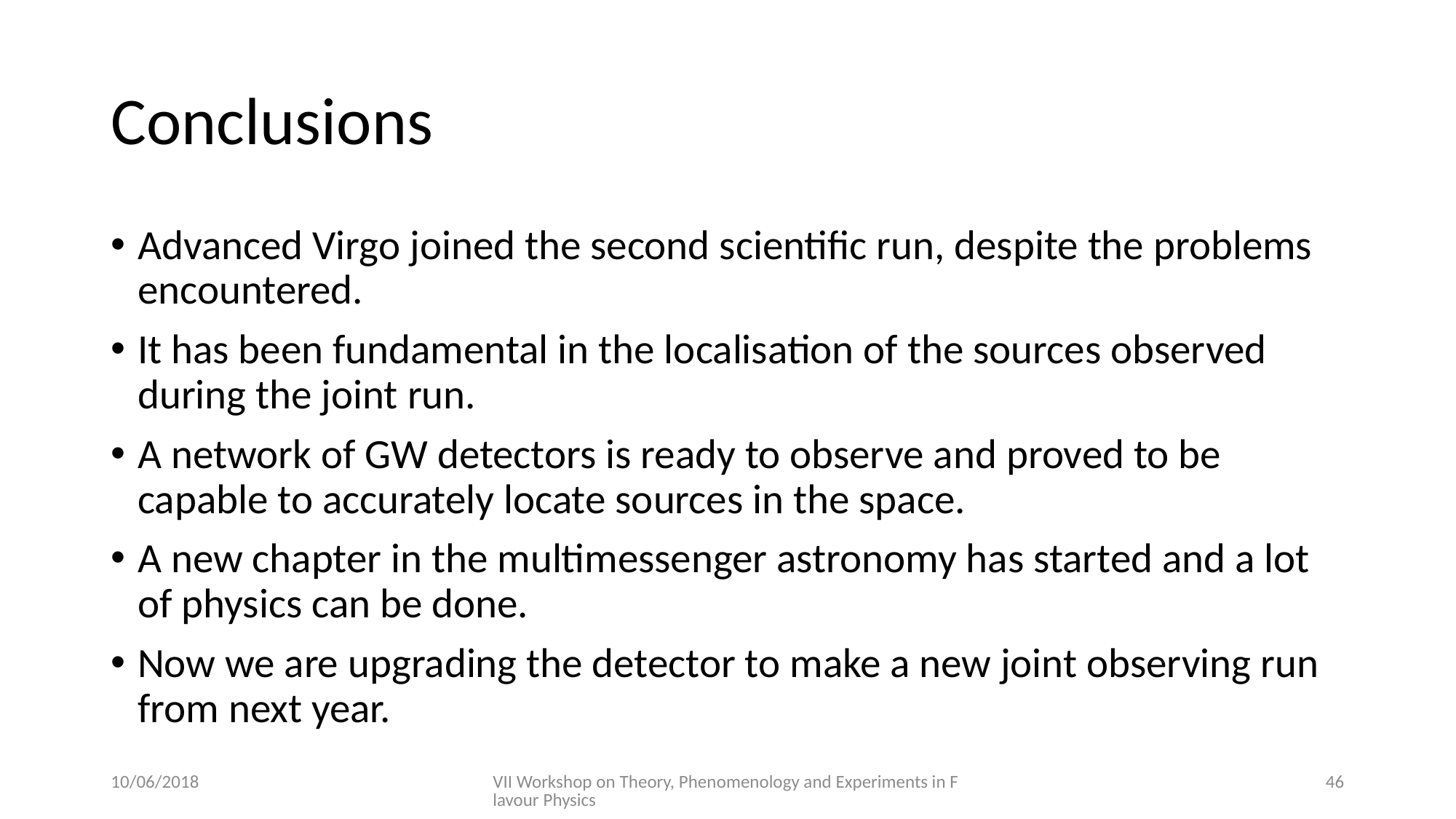

# Conclusions
Advanced Virgo joined the second scientific run, despite the problems encountered.
It has been fundamental in the localisation of the sources observed during the joint run.
A network of GW detectors is ready to observe and proved to be capable to accurately locate sources in the space.
A new chapter in the multimessenger astronomy has started and a lot of physics can be done.
Now we are upgrading the detector to make a new joint observing run from next year.
10/06/2018
VII Workshop on Theory, Phenomenology and Experiments in Flavour Physics
46